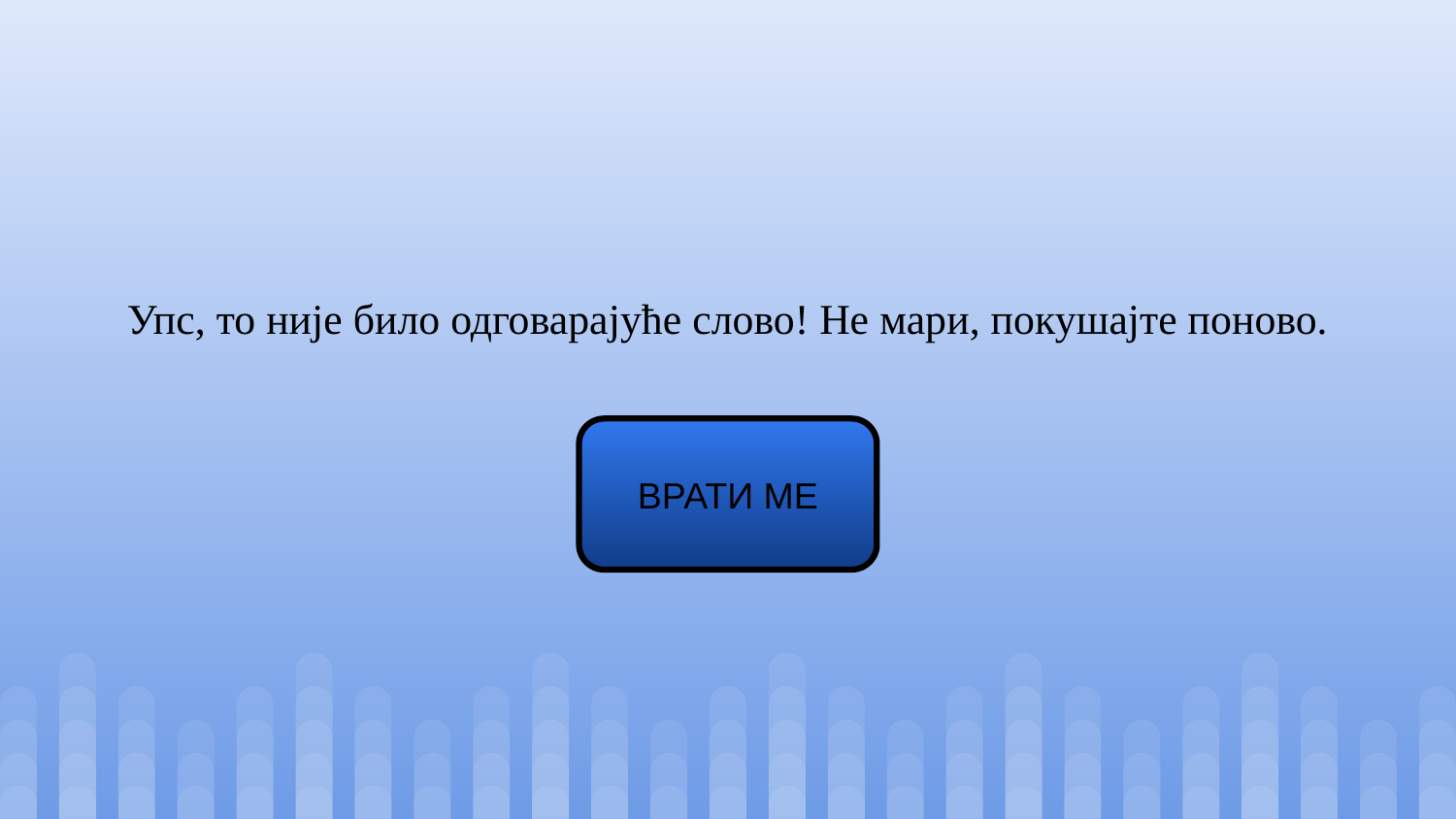

Упс, то није било одговарајуће слово! Не мари, покушајте поново.
ВРАТИ МЕ